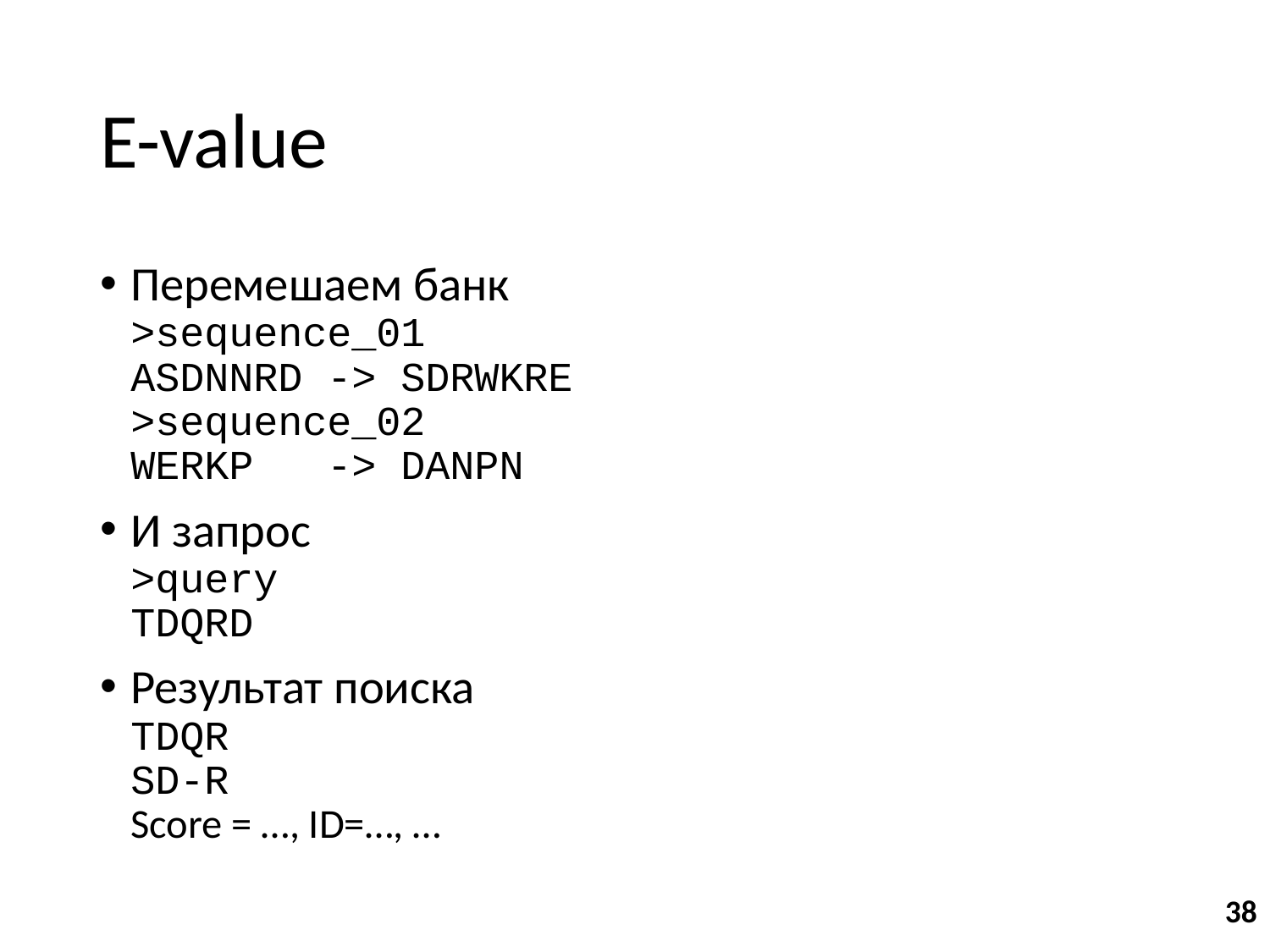

# E-value
Перемешаем банк
>sequence_01
ASDNNRD -> SDRWKRE
>sequence_02
WERKP   -> DANPN
И запрос
>query
TDQRD
Результат поиска
TDQR
SD-R
Score = …, ID=…, …
38